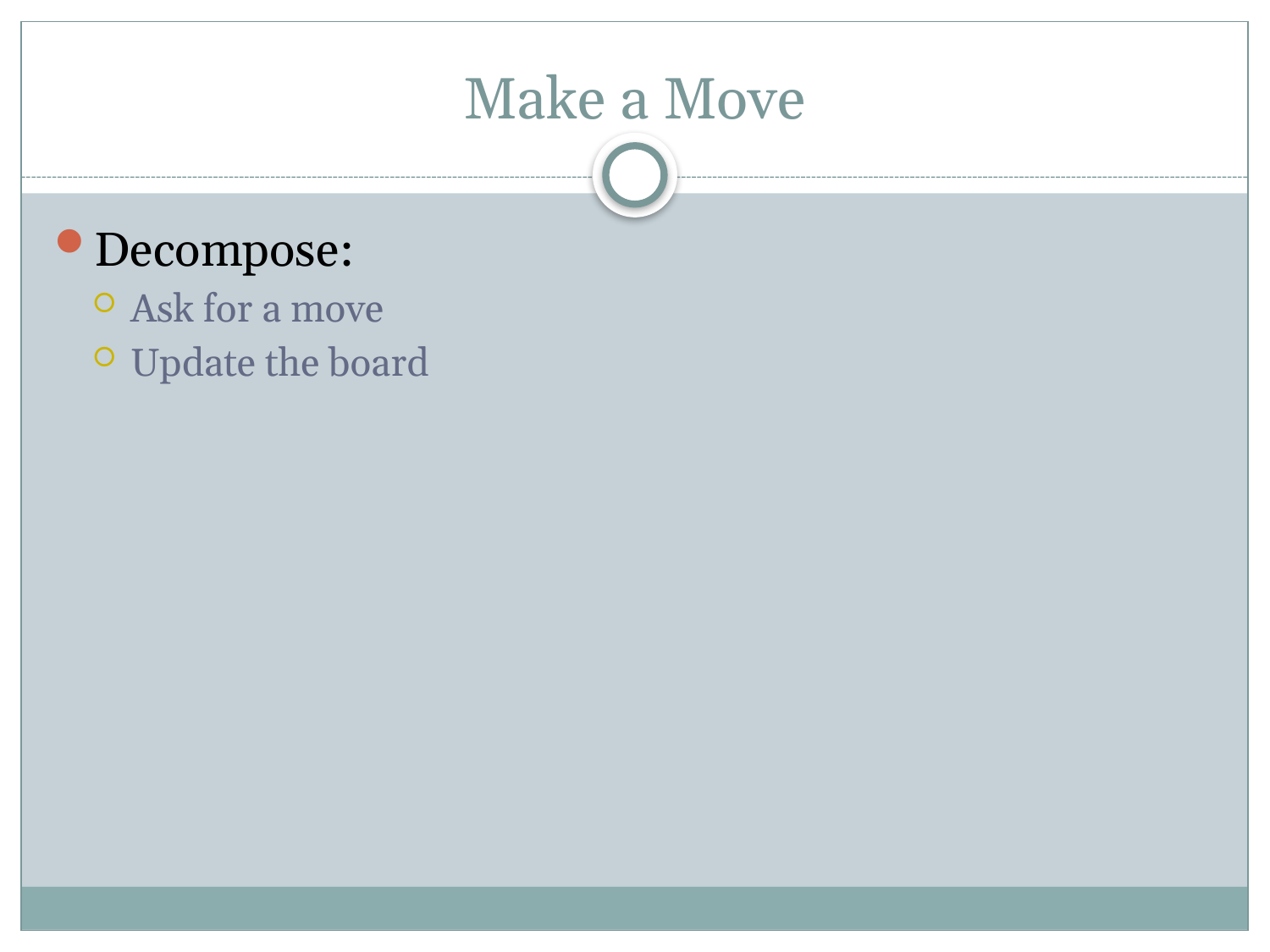

# Make a Move
Decompose:
Ask for a move
Update the board